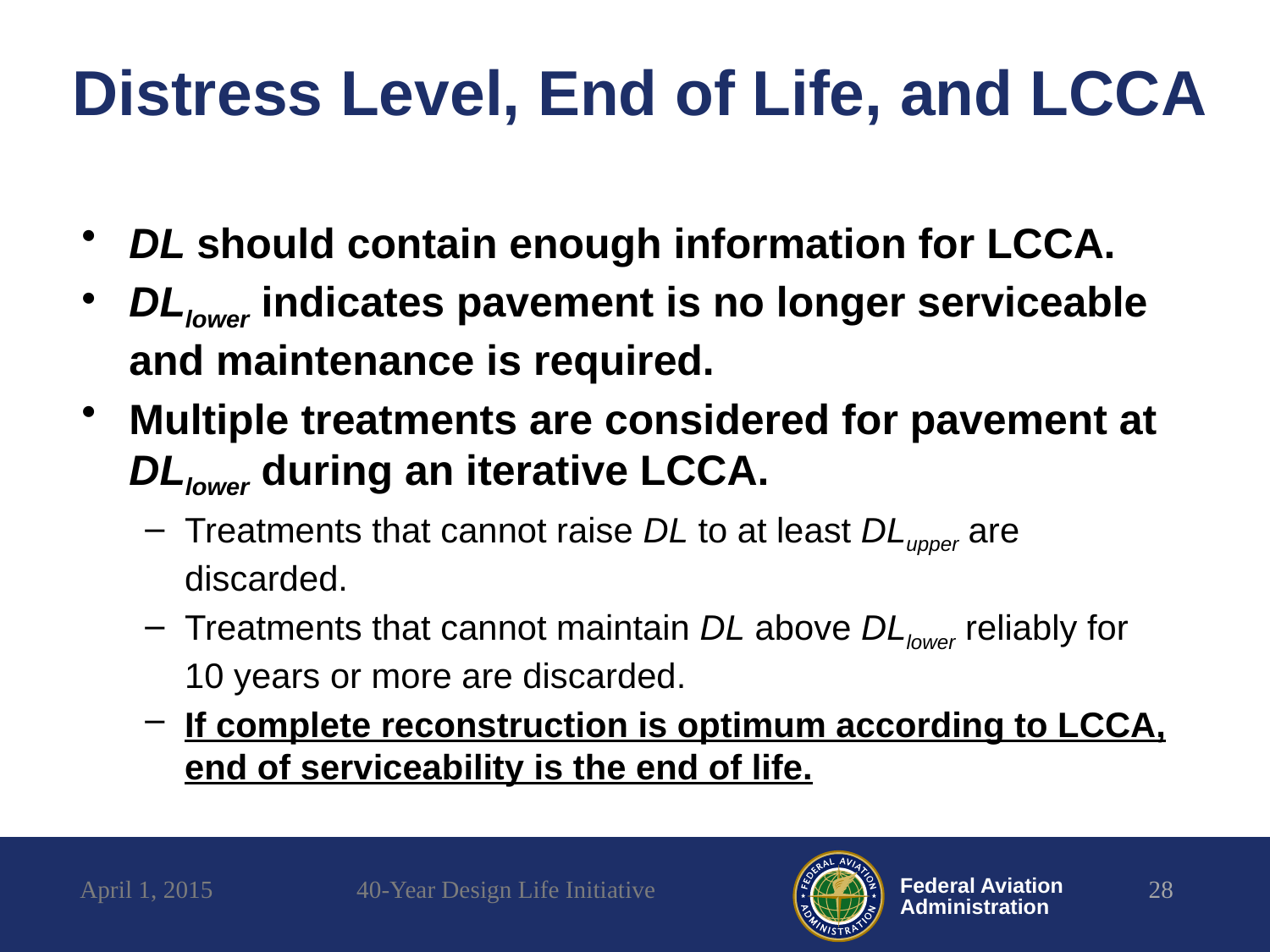

# Distress Level, End of Life, and LCCA
DL should contain enough information for LCCA.
DLlower indicates pavement is no longer serviceable and maintenance is required.
Multiple treatments are considered for pavement at DLlower during an iterative LCCA.
Treatments that cannot raise DL to at least DLupper are discarded.
Treatments that cannot maintain DL above DLlower reliably for 10 years or more are discarded.
If complete reconstruction is optimum according to LCCA, end of serviceability is the end of life.
April 1, 2015
40-Year Design Life Initiative
28